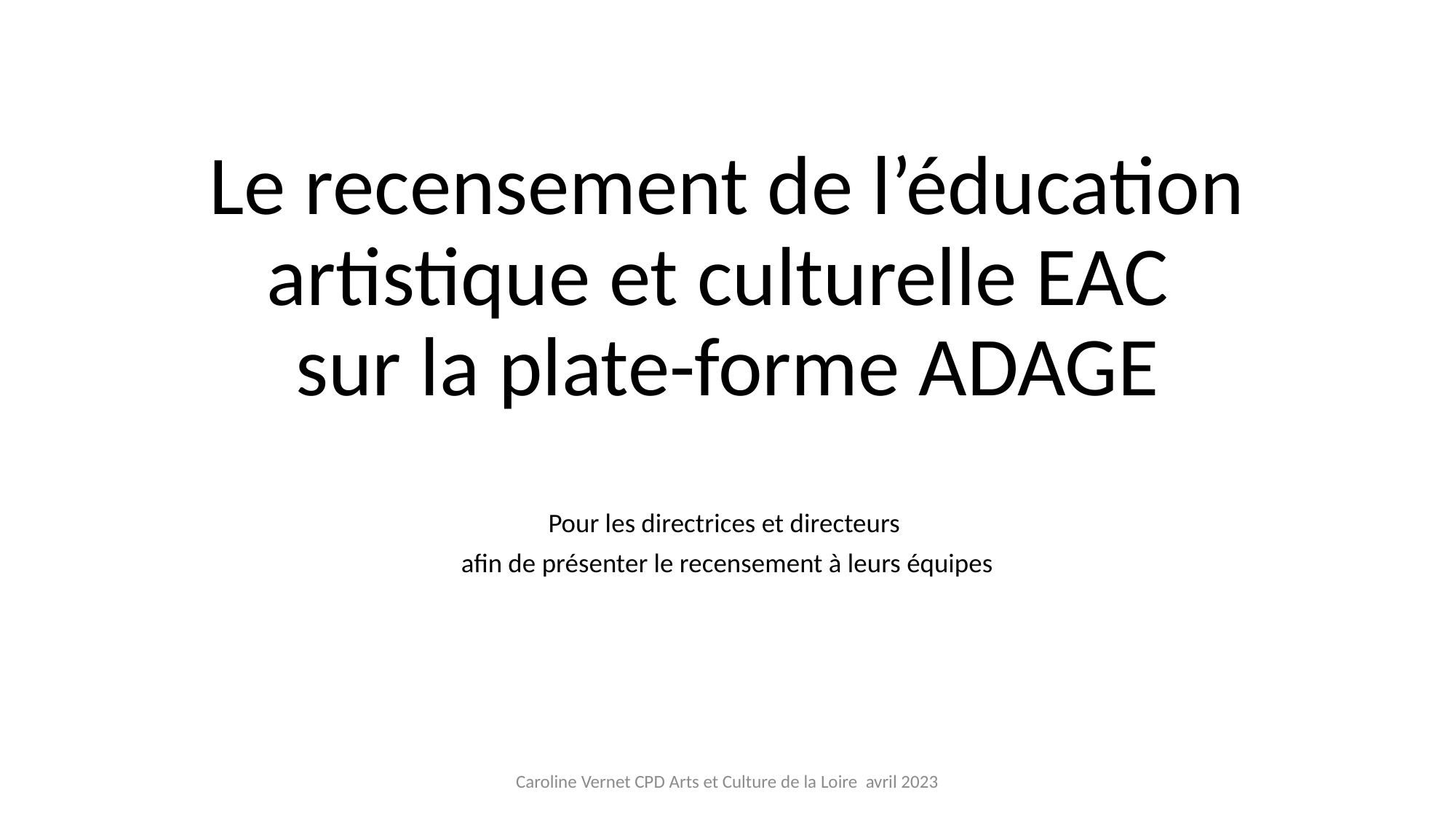

# Le recensement de l’éducation artistique et culturelle EAC sur la plate-forme ADAGE
Pour les directrices et directeurs
afin de présenter le recensement à leurs équipes

Caroline Vernet CPD Arts et Culture de la Loire  avril 2023